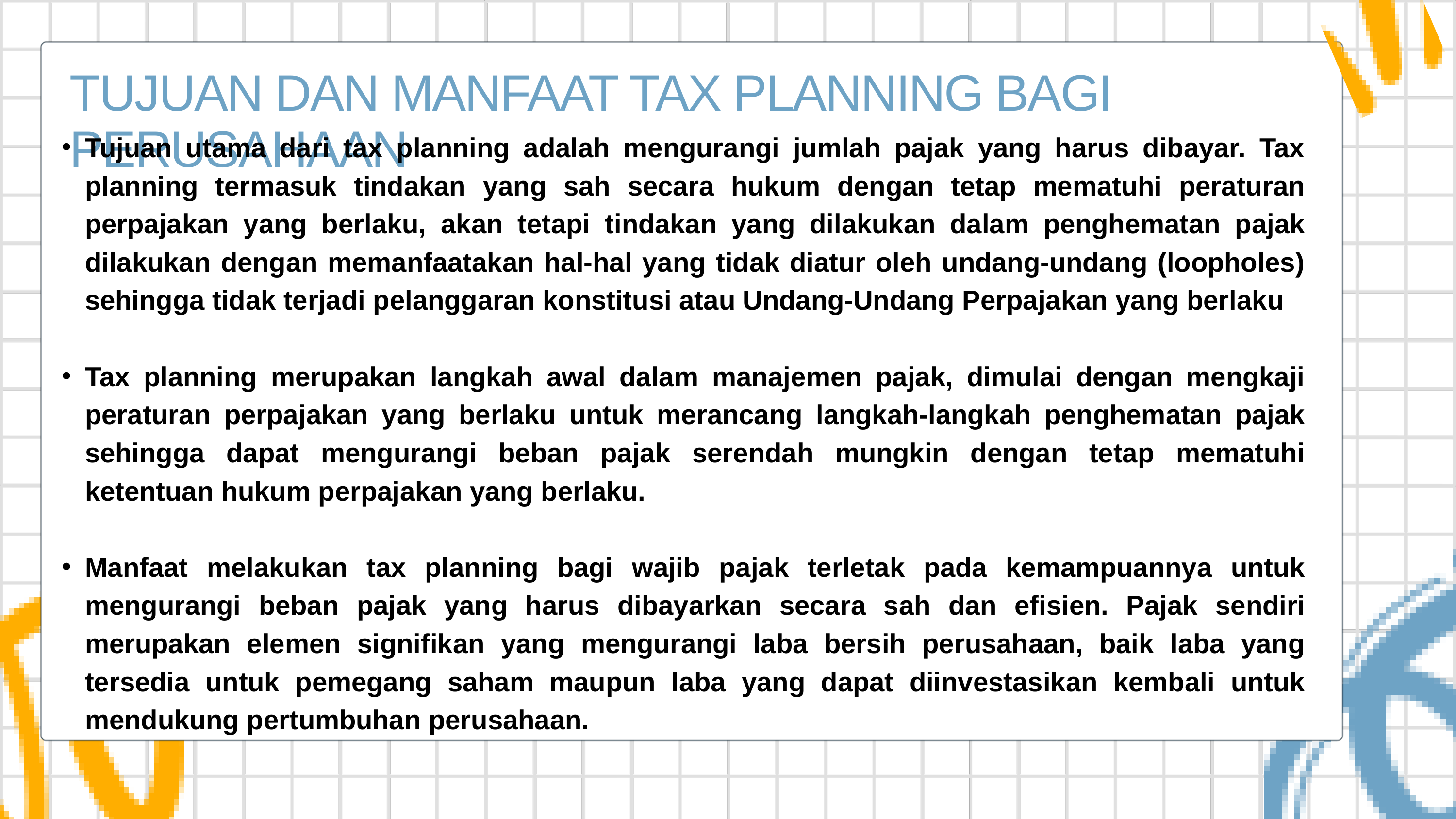

TUJUAN DAN MANFAAT TAX PLANNING BAGI PERUSAHAAN

Tujuan utama dari tax planning adalah mengurangi jumlah pajak yang harus dibayar. Tax planning termasuk tindakan yang sah secara hukum dengan tetap mematuhi peraturan perpajakan yang berlaku, akan tetapi tindakan yang dilakukan dalam penghematan pajak dilakukan dengan memanfaatakan hal-hal yang tidak diatur oleh undang-undang (loopholes) sehingga tidak terjadi pelanggaran konstitusi atau Undang-Undang Perpajakan yang berlaku

Tax planning merupakan langkah awal dalam manajemen pajak, dimulai dengan mengkaji peraturan perpajakan yang berlaku untuk merancang langkah-langkah penghematan pajak sehingga dapat mengurangi beban pajak serendah mungkin dengan tetap mematuhi ketentuan hukum perpajakan yang berlaku.

Manfaat melakukan tax planning bagi wajib pajak terletak pada kemampuannya untuk mengurangi beban pajak yang harus dibayarkan secara sah dan efisien. Pajak sendiri merupakan elemen signifikan yang mengurangi laba bersih perusahaan, baik laba yang tersedia untuk pemegang saham maupun laba yang dapat diinvestasikan kembali untuk mendukung pertumbuhan perusahaan.